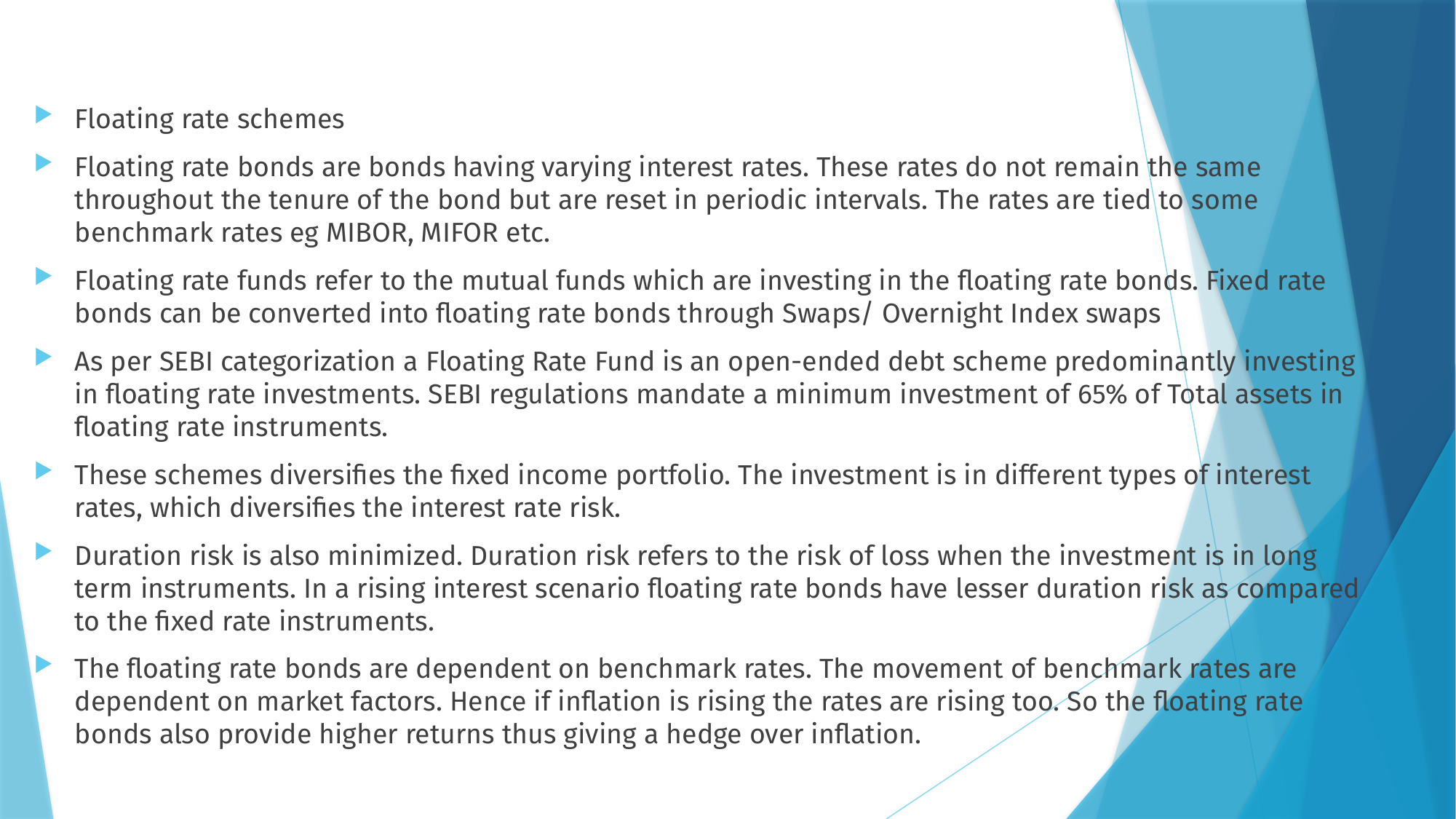

#
Floating rate schemes
Floating rate bonds are bonds having varying interest rates. These rates do not remain the same throughout the tenure of the bond but are reset in periodic intervals. The rates are tied to some benchmark rates eg MIBOR, MIFOR etc.
Floating rate funds refer to the mutual funds which are investing in the floating rate bonds. Fixed rate bonds can be converted into floating rate bonds through Swaps/ Overnight Index swaps
As per SEBI categorization a Floating Rate Fund is an open-ended debt scheme predominantly investing in floating rate investments. SEBI regulations mandate a minimum investment of 65% of Total assets in floating rate instruments.
These schemes diversifies the fixed income portfolio. The investment is in different types of interest rates, which diversifies the interest rate risk.
Duration risk is also minimized. Duration risk refers to the risk of loss when the investment is in long term instruments. In a rising interest scenario floating rate bonds have lesser duration risk as compared to the fixed rate instruments.
The floating rate bonds are dependent on benchmark rates. The movement of benchmark rates are dependent on market factors. Hence if inflation is rising the rates are rising too. So the floating rate bonds also provide higher returns thus giving a hedge over inflation.